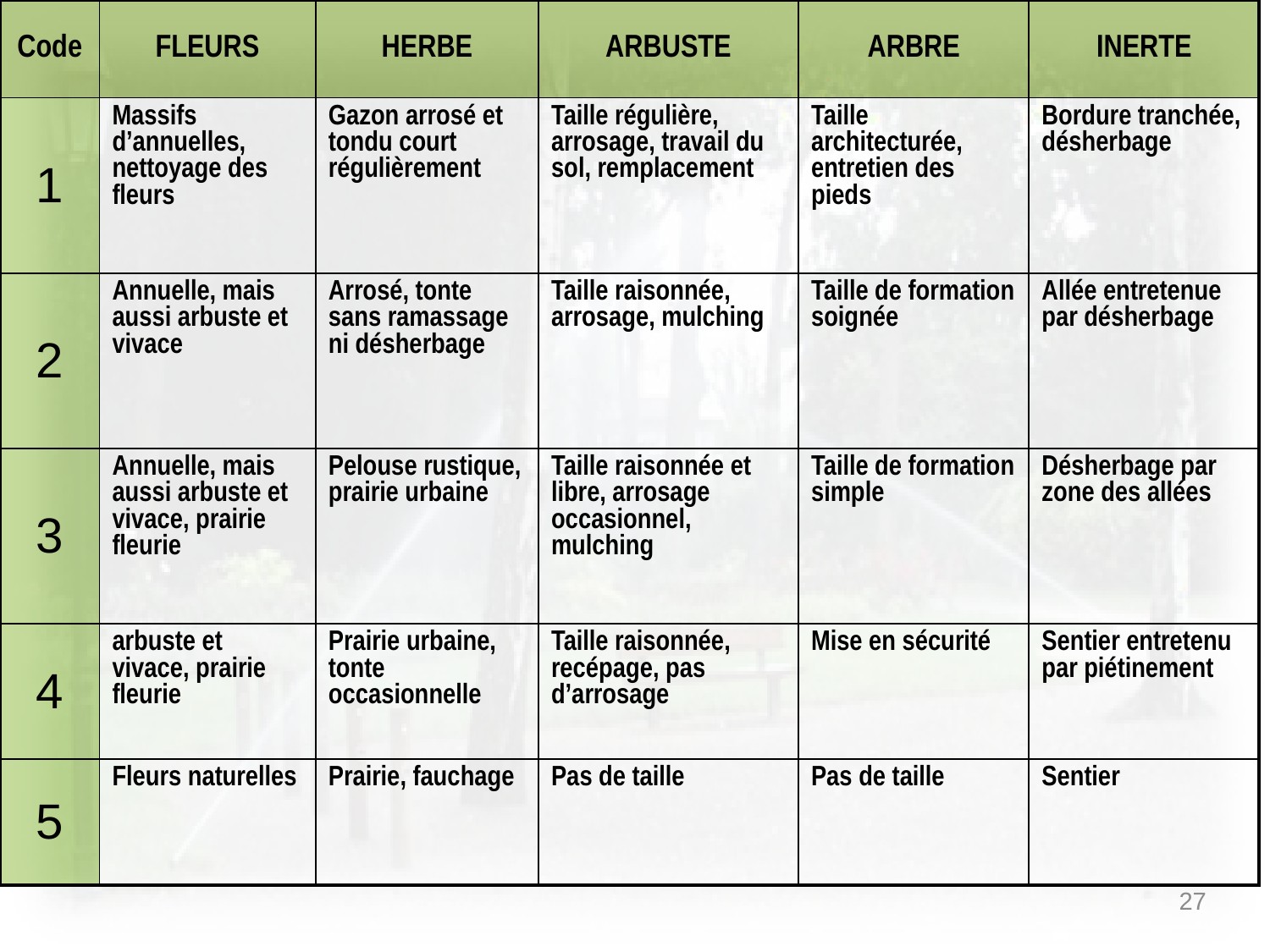

| Code | FLEURS | HERBE | ARBUSTE | ARBRE | INERTE |
| --- | --- | --- | --- | --- | --- |
| 1 | Massifs d’annuelles, nettoyage des fleurs | Gazon arrosé et tondu court régulièrement | Taille régulière, arrosage, travail du sol, remplacement | Taille architecturée, entretien des pieds | Bordure tranchée, désherbage |
| 2 | Annuelle, mais aussi arbuste et vivace | Arrosé, tonte sans ramassage ni désherbage | Taille raisonnée, arrosage, mulching | Taille de formation soignée | Allée entretenue par désherbage |
| 3 | Annuelle, mais aussi arbuste et vivace, prairie fleurie | Pelouse rustique, prairie urbaine | Taille raisonnée et libre, arrosage occasionnel, mulching | Taille de formation simple | Désherbage par zone des allées |
| 4 | arbuste et vivace, prairie fleurie | Prairie urbaine, tonte occasionnelle | Taille raisonnée, recépage, pas d’arrosage | Mise en sécurité | Sentier entretenu par piétinement |
| 5 | Fleurs naturelles | Prairie, fauchage | Pas de taille | Pas de taille | Sentier |
27